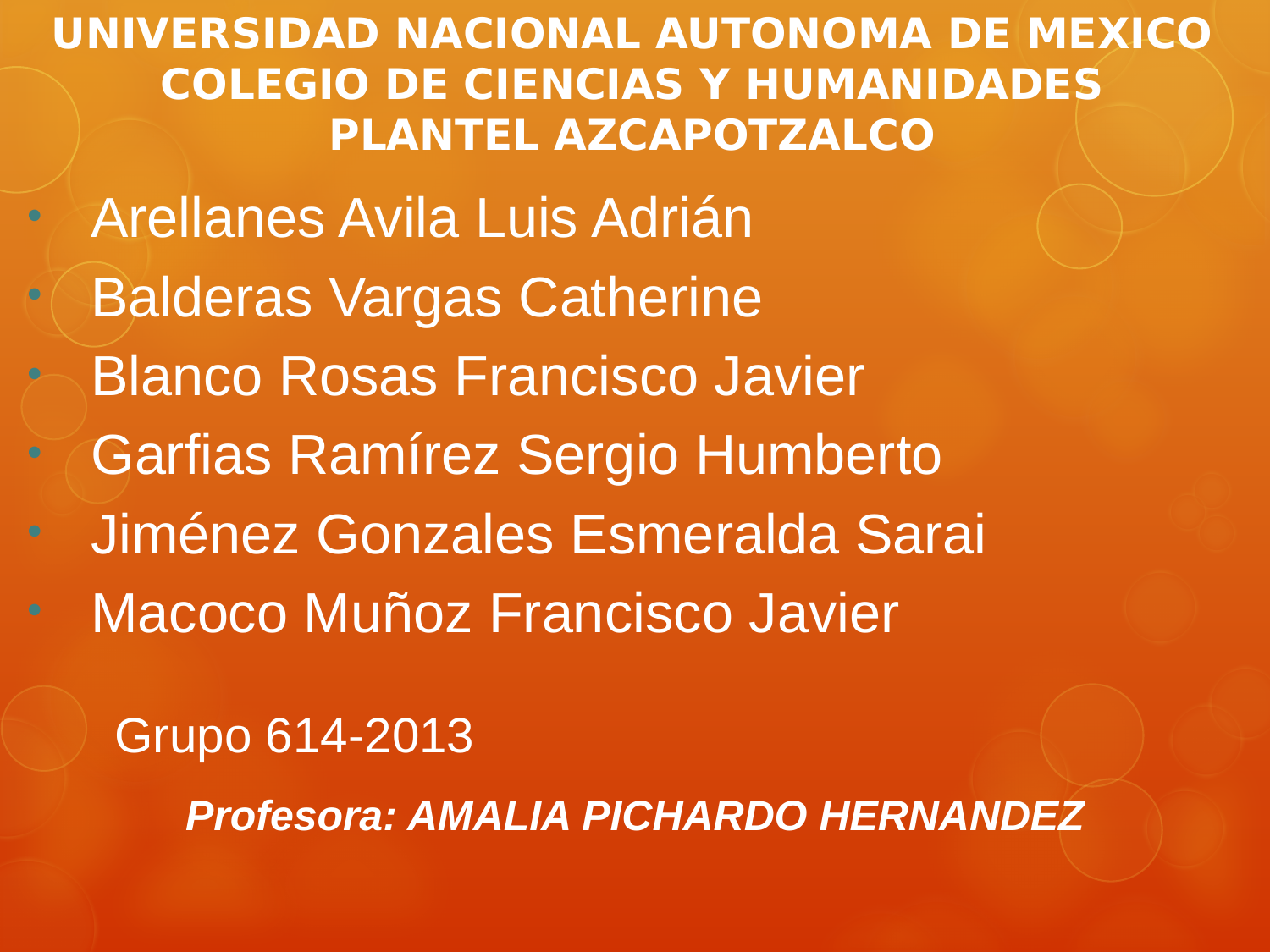

UNIVERSIDAD NACIONAL AUTONOMA DE MEXICO
COLEGIO DE CIENCIAS Y HUMANIDADES
PLANTEL AZCAPOTZALCO
Arellanes Avila Luis Adrián
Balderas Vargas Catherine
Blanco Rosas Francisco Javier
Garfias Ramírez Sergio Humberto
Jiménez Gonzales Esmeralda Sarai
Macoco Muñoz Francisco Javier

         Grupo 614-2013

Profesora: AMALIA PICHARDO HERNANDEZ